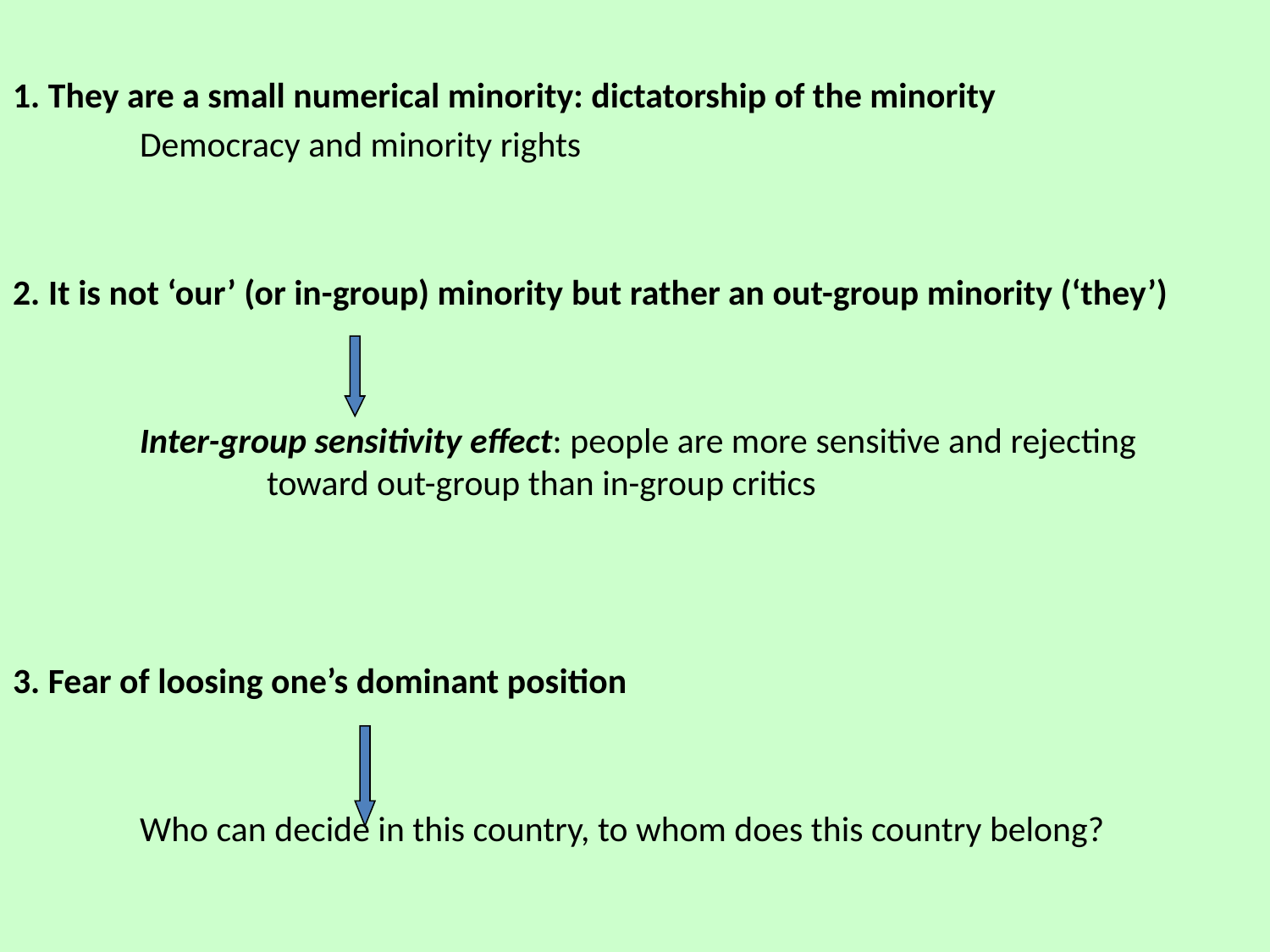

1. They are a small numerical minority: dictatorship of the minority
	Democracy and minority rights

2. It is not ‘our’ (or in-group) minority but rather an out-group minority (‘they’)

	Inter-group sensitivity effect: people are more sensitive and rejecting 			toward out-group than in-group critics

3. Fear of loosing one’s dominant position

	Who can decide in this country, to whom does this country belong?